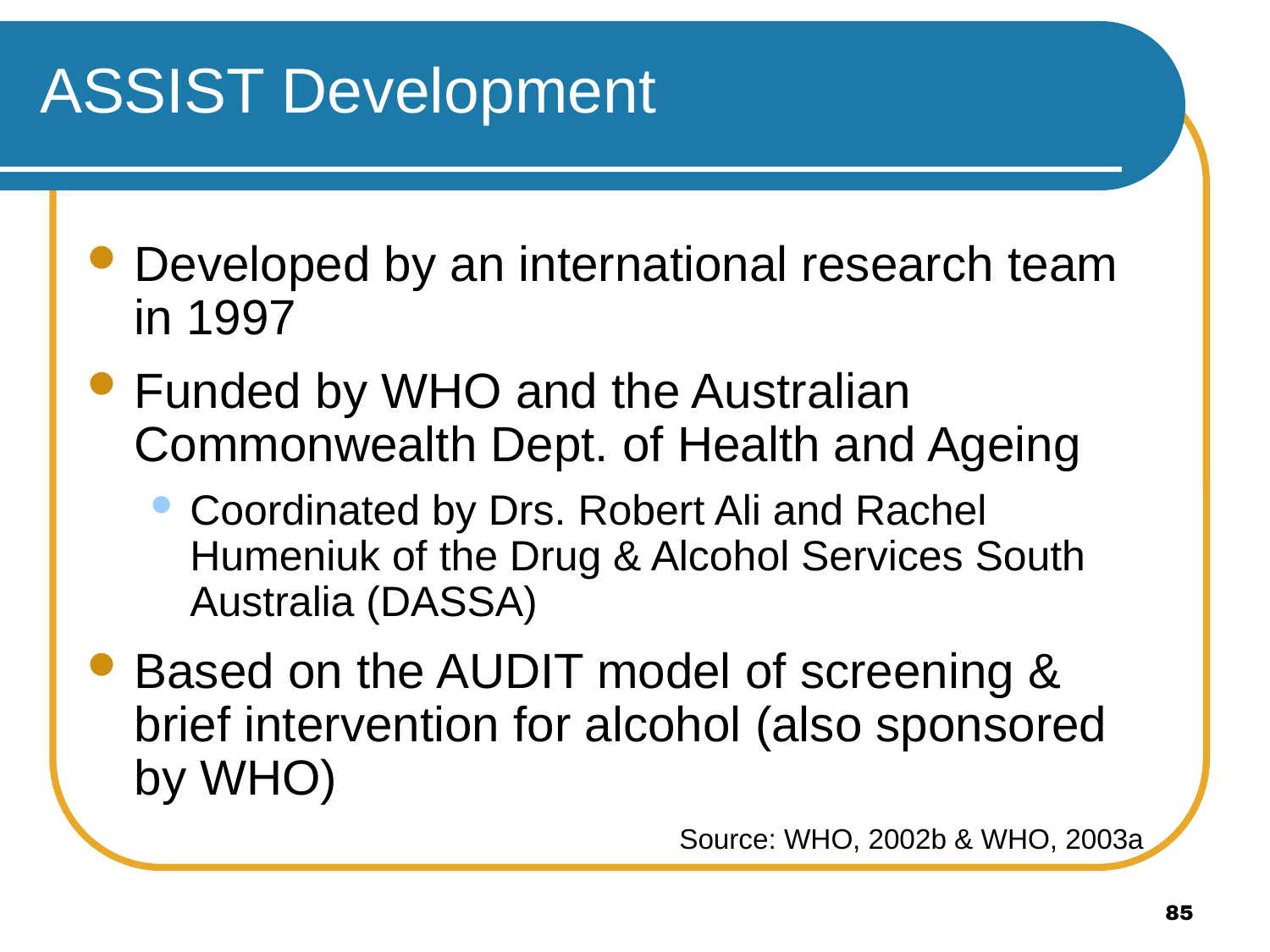

# ASSIST Development
Developed by an international research team in 1997
Funded by WHO and the Australian Commonwealth Dept. of Health and Ageing
Coordinated by Drs. Robert Ali and Rachel Humeniuk of the Drug & Alcohol Services South Australia (DASSA)
Based on the AUDIT model of screening & brief intervention for alcohol (also sponsored by WHO)
Source: WHO, 2002b & WHO, 2003a
85